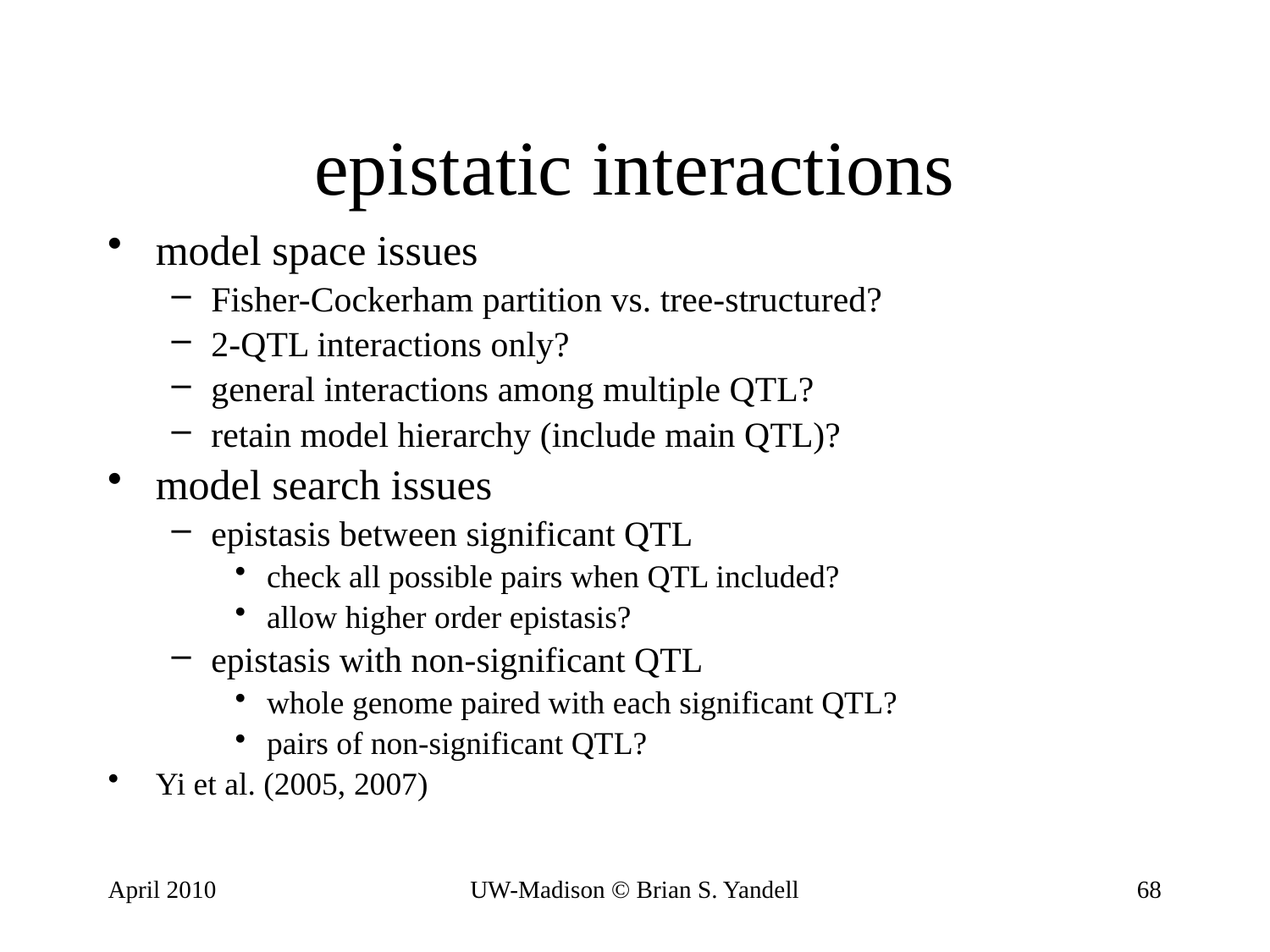

# epistatic interactions
model space issues
Fisher-Cockerham partition vs. tree-structured?
2-QTL interactions only?
general interactions among multiple QTL?
retain model hierarchy (include main QTL)?
model search issues
epistasis between significant QTL
check all possible pairs when QTL included?
allow higher order epistasis?
epistasis with non-significant QTL
whole genome paired with each significant QTL?
pairs of non-significant QTL?
Yi et al. (2005, 2007)
April 2010
UW-Madison © Brian S. Yandell
68